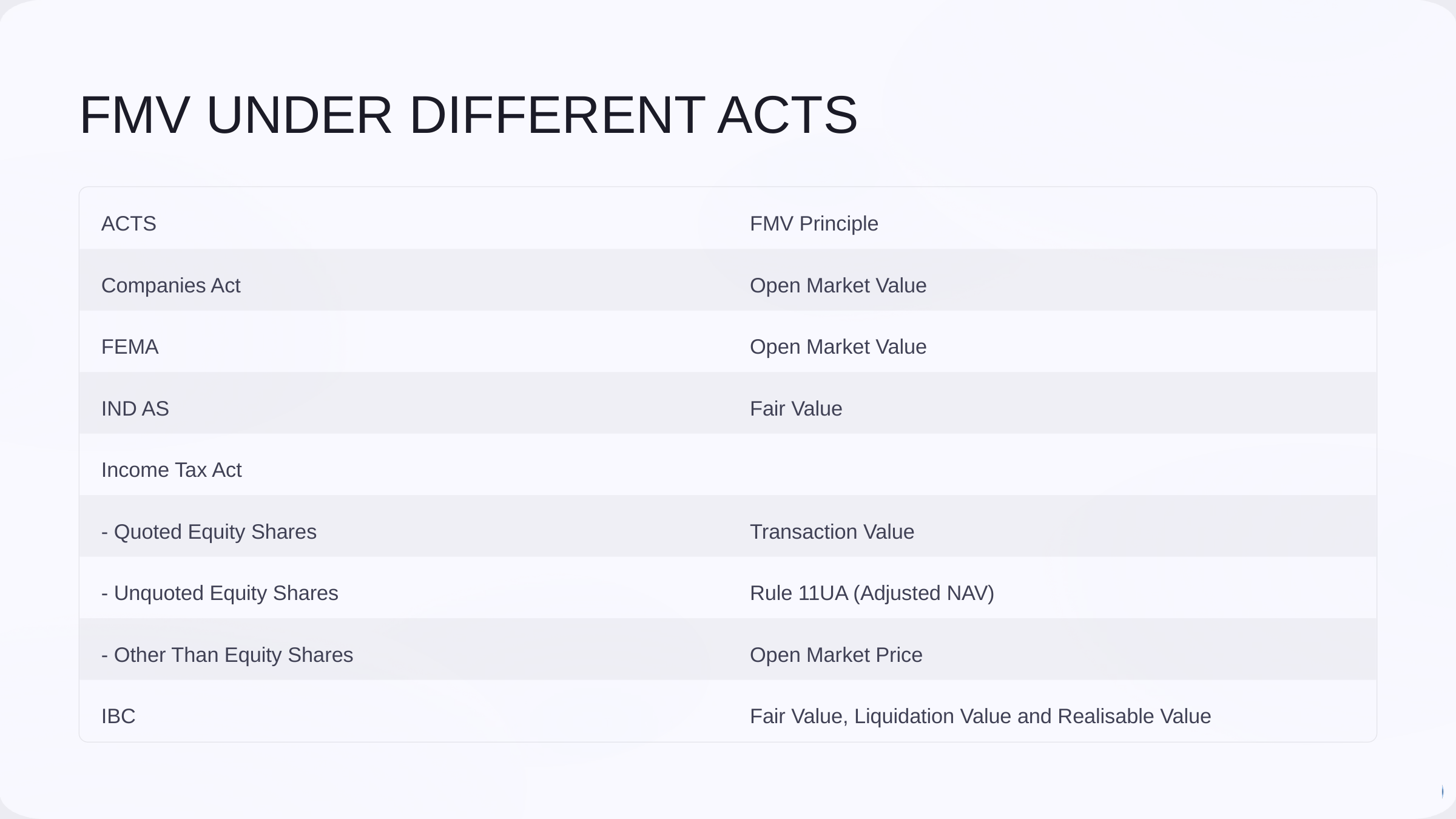

FMV UNDER DIFFERENT ACTS

ACTS
FMV Principle

Companies Act
Open Market Value

FEMA
Open Market Value

IND AS
Fair Value

Income Tax Act

- Quoted Equity Shares
Transaction Value

- Unquoted Equity Shares
Rule 11UA (Adjusted NAV)

- Other Than Equity Shares
Open Market Price

IBC
Fair Value, Liquidation Value and Realisable Value